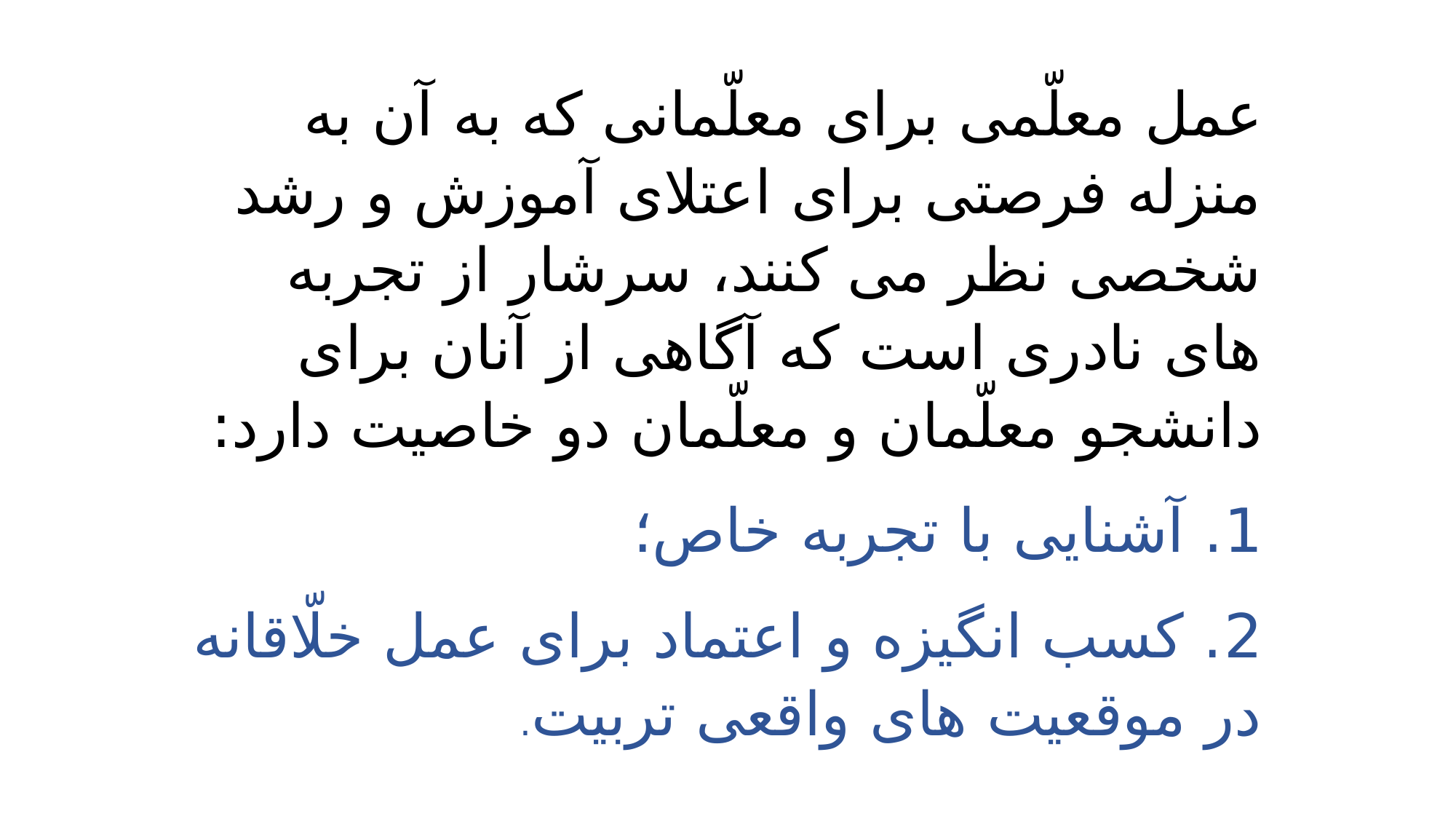

عمل معلّمی برای معلّمانی که به آن به منزله فرصتی برای اعتلای آموزش و رشد شخصی نظر می کنند، سرشار از تجربه های نادری است که آگاهی از آنان برای دانشجو معلّمان و معلّمان دو خاصیت دارد:
1. آشنایی با تجربه خاص؛
2. کسب انگیزه و اعتماد برای عمل خلّاقانه در موقعیت های واقعی تربیت.